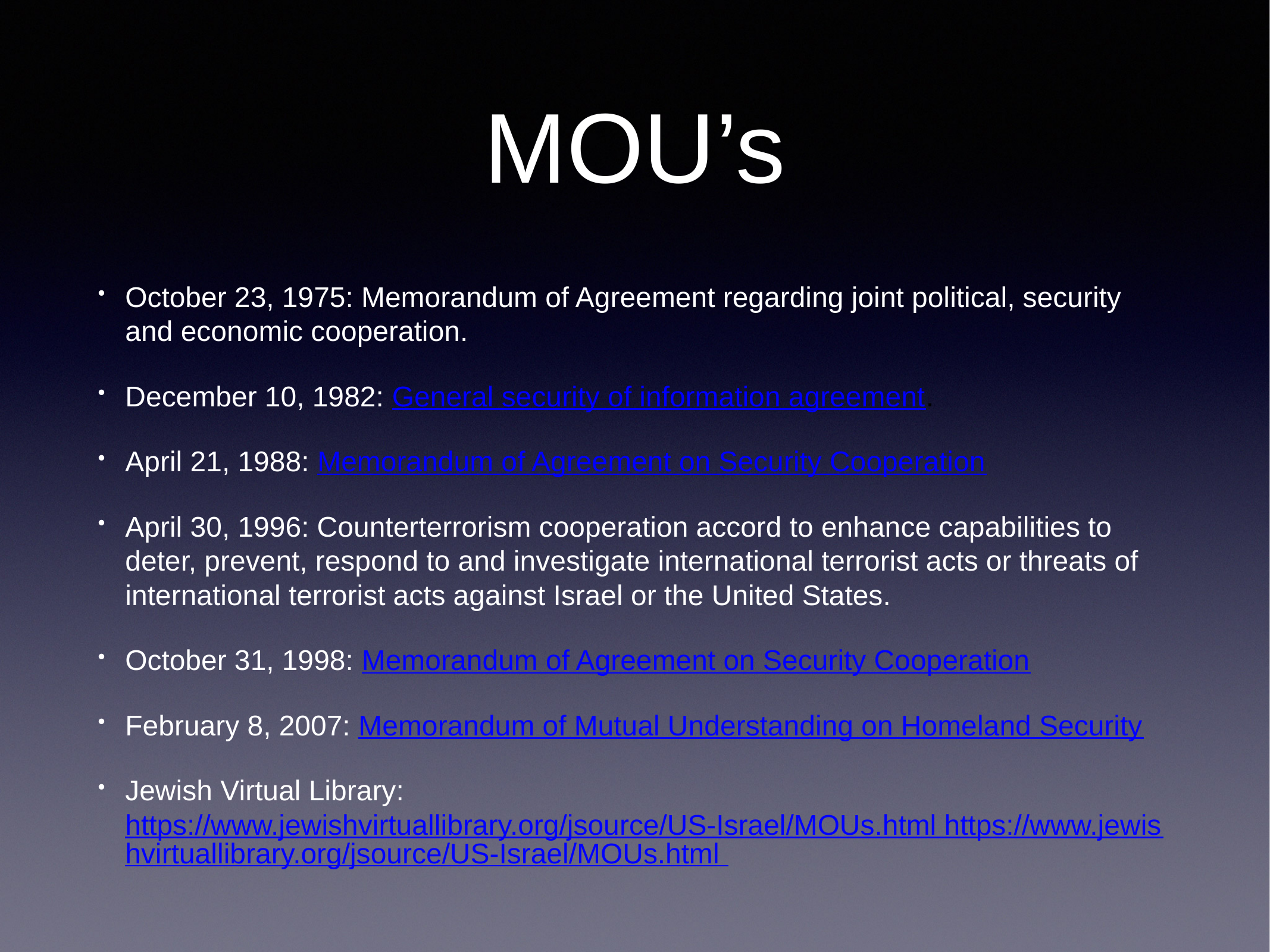

# MOU’s
October 23, 1975: Memorandum of Agreement regarding joint political, security and economic cooperation.
December 10, 1982: General security of information agreement.
April 21, 1988: Memorandum of Agreement on Security Cooperation
April 30, 1996: Counterterrorism cooperation accord to enhance capabilities to deter, prevent, respond to and investigate international terrorist acts or threats of international terrorist acts against Israel or the United States.
October 31, 1998: Memorandum of Agreement on Security Cooperation
February 8, 2007: Memorandum of Mutual Understanding on Homeland Security
Jewish Virtual Library: https://www.jewishvirtuallibrary.org/jsource/US-Israel/MOUs.html https://www.jewishvirtuallibrary.org/jsource/US-Israel/MOUs.html